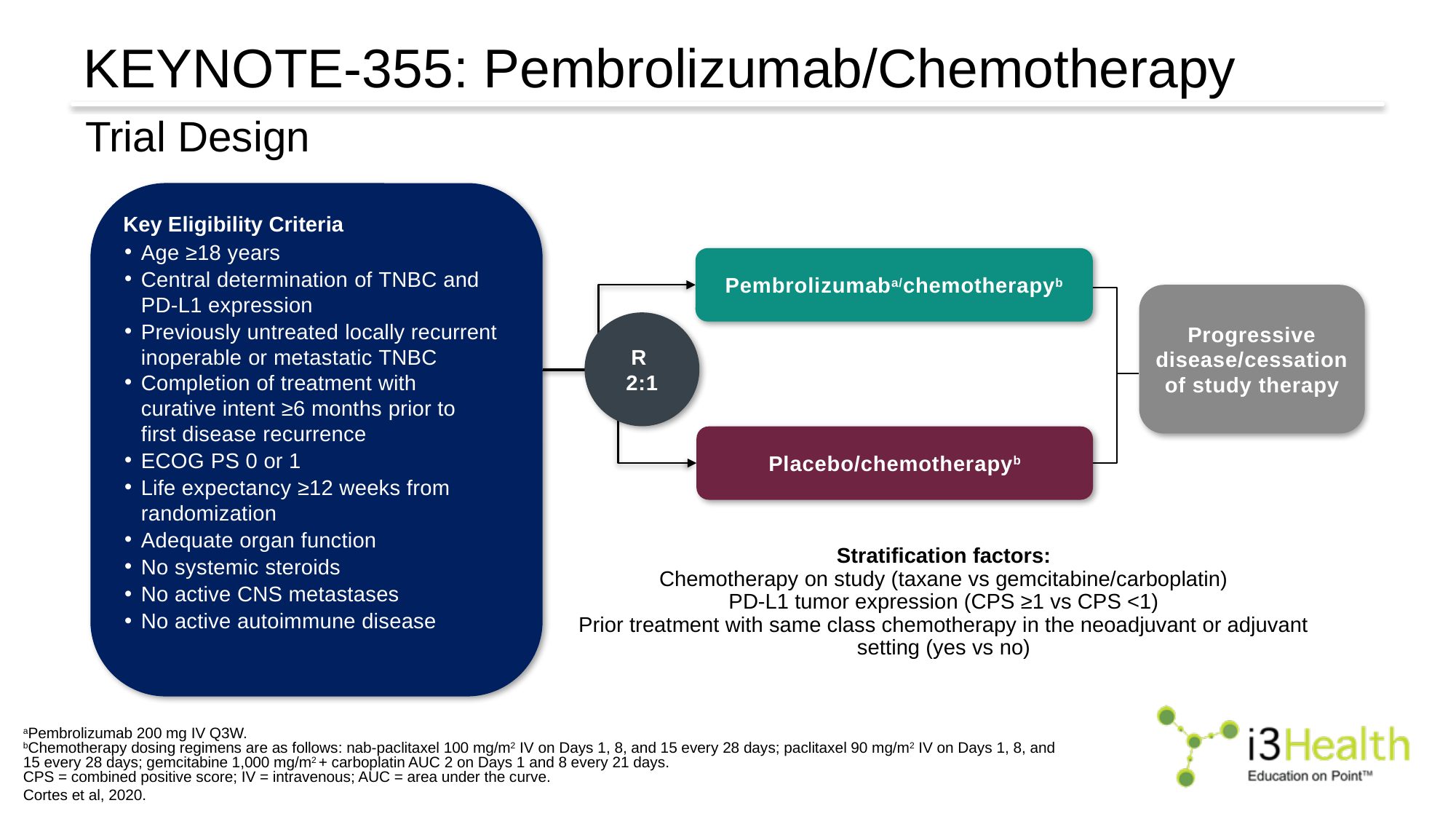

# KEYNOTE-355: Pembrolizumab/Chemotherapy
Trial Design
Key Eligibility Criteria
Age ≥18 years
Central determination of TNBC and PD-L1 expression
Previously untreated locally recurrent inoperable or metastatic TNBC
Completion of treatment with curative intent ≥6 months prior to first disease recurrence
ECOG PS 0 or 1
Life expectancy ≥12 weeks from randomization
Adequate organ function
No systemic steroids
No active CNS metastases
No active autoimmune disease
Pembrolizumaba/chemotherapyb
Progressive disease/cessation of study therapy

R
2:1

Placebo/chemotherapyb
Stratification factors:
Chemotherapy on study (taxane vs gemcitabine/carboplatin)
PD-L1 tumor expression (CPS ≥1 vs CPS <1)
Prior treatment with same class chemotherapy in the neoadjuvant or adjuvant setting (yes vs no)
aPembrolizumab 200 mg IV Q3W.
bChemotherapy dosing regimens are as follows: nab-paclitaxel 100 mg/m2 IV on Days 1, 8, and 15 every 28 days; paclitaxel 90 mg/m2 IV on Days 1, 8, and
15 every 28 days; gemcitabine 1,000 mg/m2 + carboplatin AUC 2 on Days 1 and 8 every 21 days.
CPS = combined positive score; IV = intravenous; AUC = area under the curve.
Cortes et al, 2020.